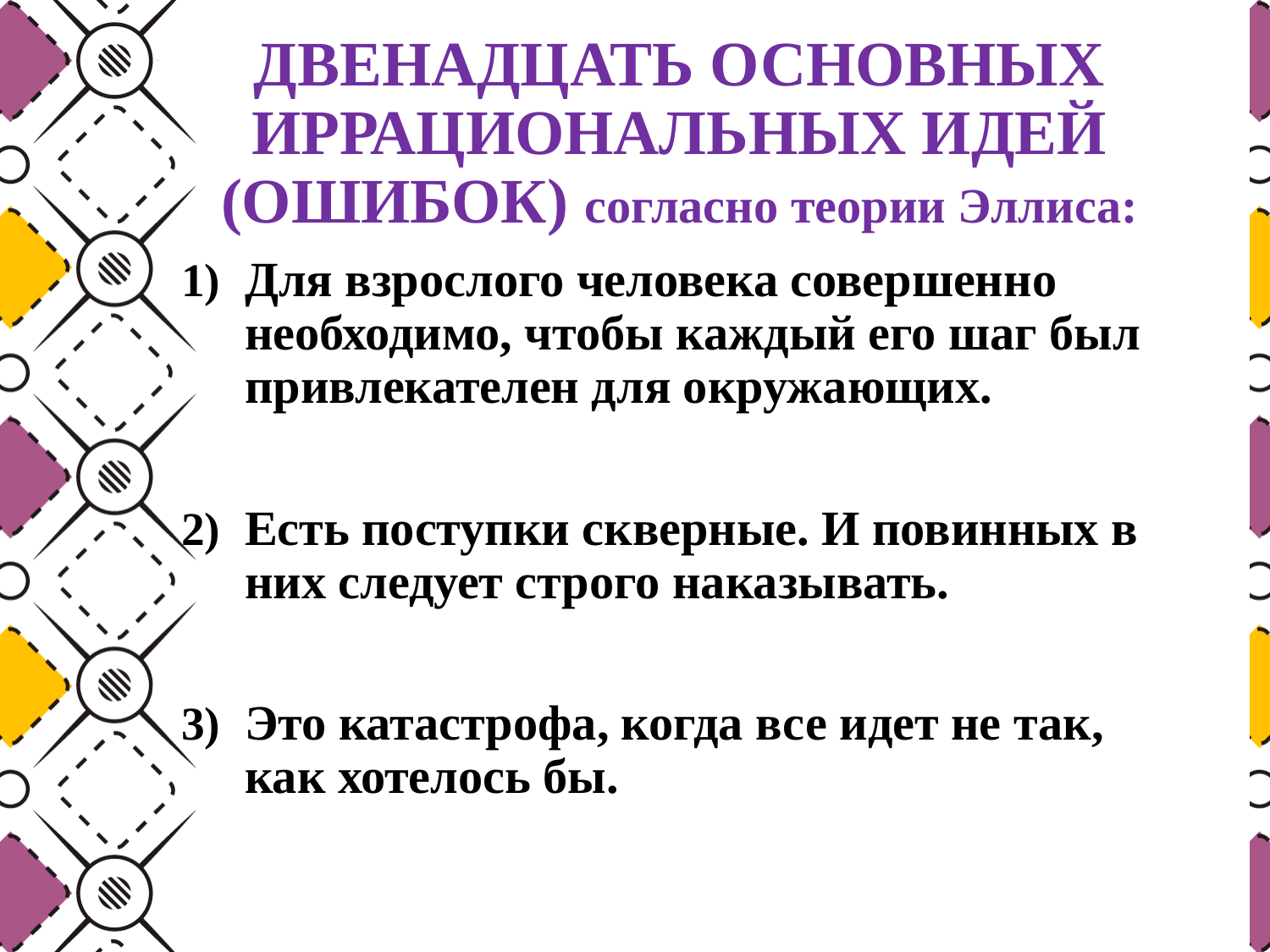

# ДВЕНАДЦАТЬ ОСНОВНЫХ ИРРАЦИОНАЛЬНЫХ ИДЕЙ (ОШИБОК) согласно теории Эллиса:
Для взрослого человека совершенно необходимо, чтобы каждый его шаг был привлекателен для окружающих.

Есть поступки скверные. И повинных в них следует строго наказывать.

Это катастрофа, когда все идет не так, как хотелось бы.